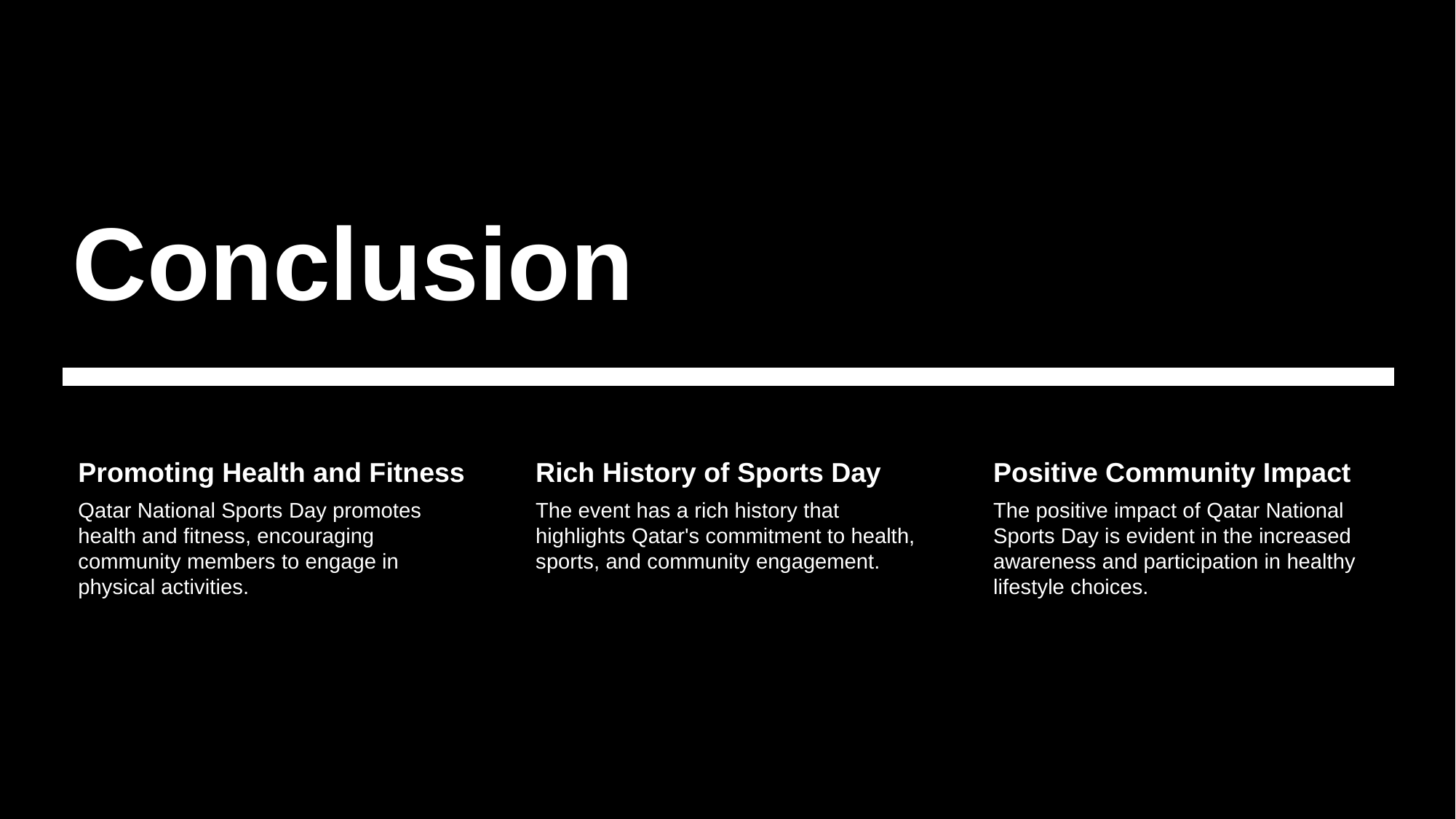

# Conclusion

Promoting Health and Fitness
Qatar National Sports Day promotes health and fitness, encouraging community members to engage in physical activities.
Rich History of Sports Day
The event has a rich history that highlights Qatar's commitment to health, sports, and community engagement.
Positive Community Impact
The positive impact of Qatar National Sports Day is evident in the increased awareness and participation in healthy lifestyle choices.